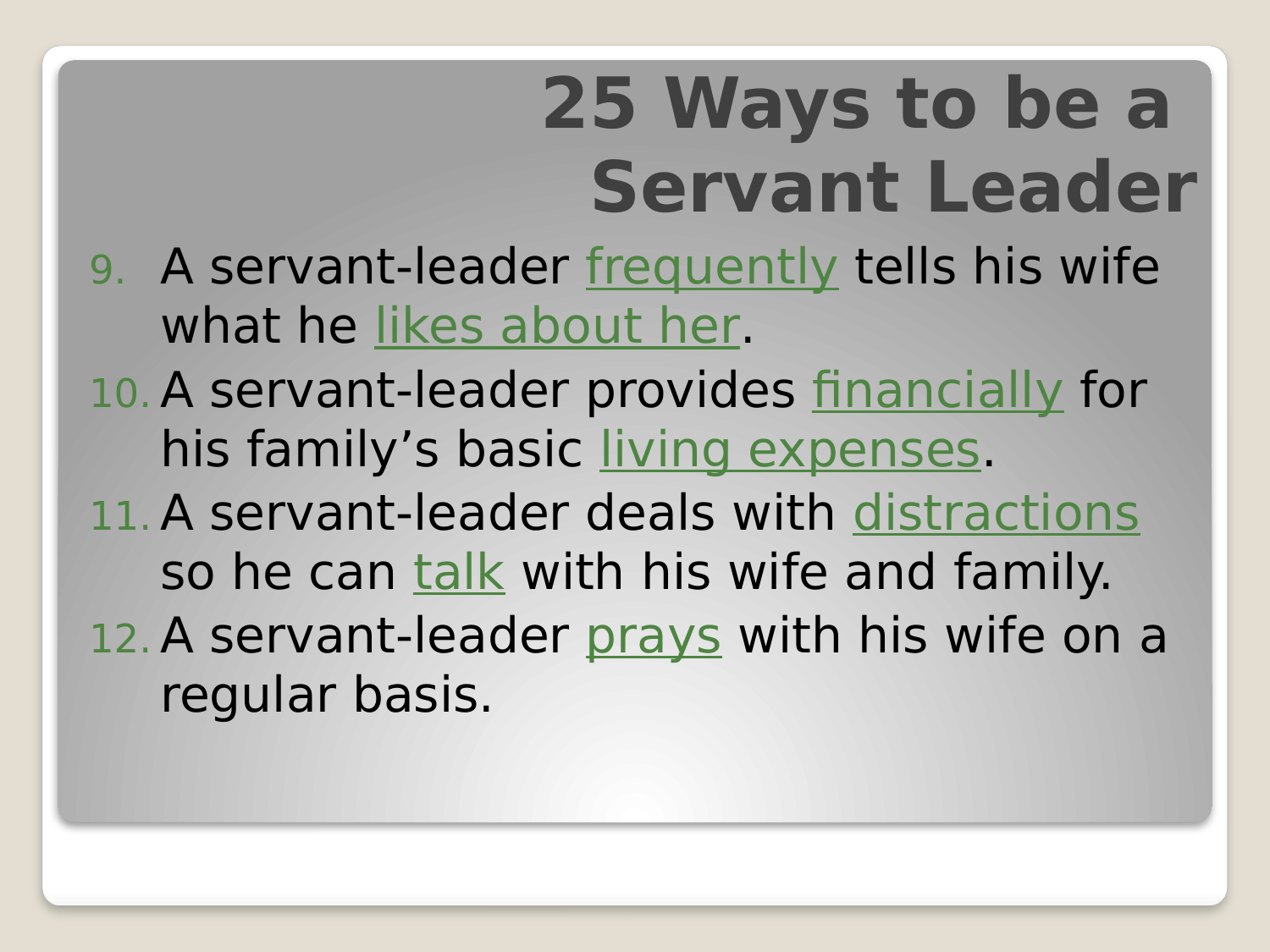

# 25 Ways to be a Servant Leader
A servant-leader frequently tells his wife what he likes about her.
A servant-leader provides financially for his family’s basic living expenses.
A servant-leader deals with distractions so he can talk with his wife and family.
A servant-leader prays with his wife on a regular basis.